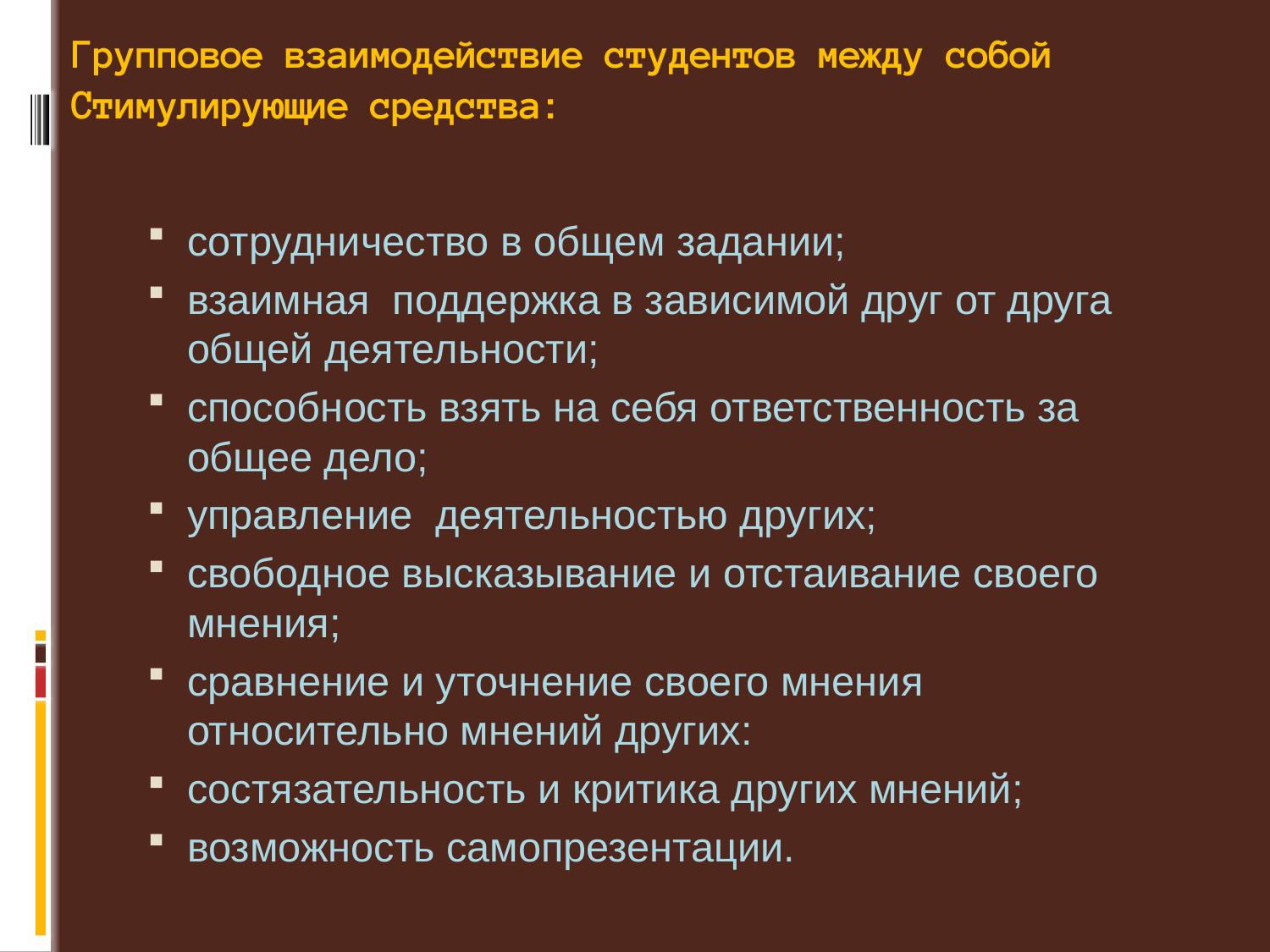

# Групповое взаимодействие студентов между собой Стимулирующие средства:
сотрудничество в общем задании;
взаимная  поддержка в зависимой друг от друга общей деятельности;
способность взять на себя ответственность за общее дело;
управление  деятельностью других;
свободное высказывание и отстаивание своего мнения;
сравнение и уточнение своего мнения  относительно мнений других:
состязательность и критика других мнений;
возможность самопрезентации.